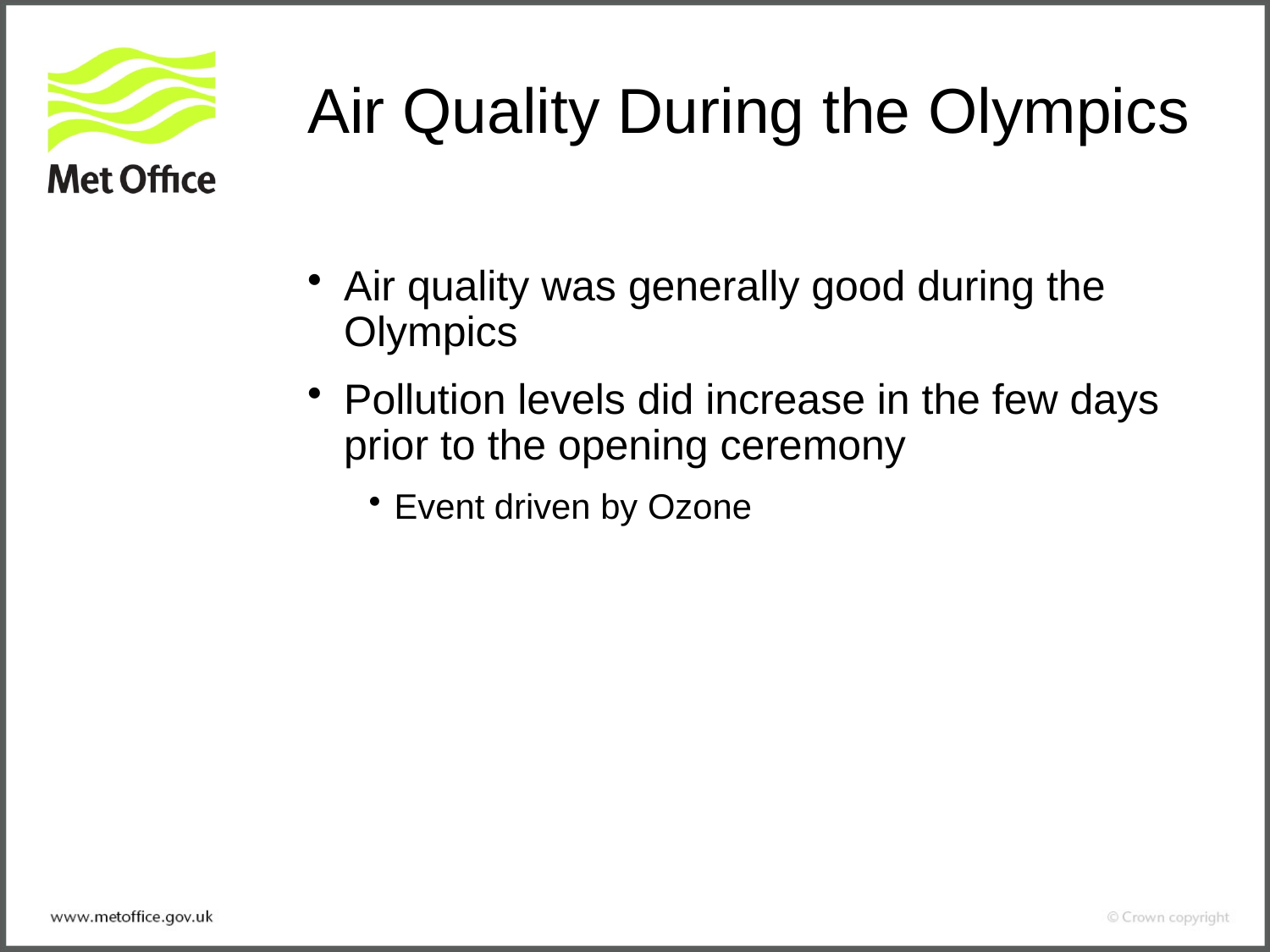

# Air Quality During the Olympics

Air quality was generally good during the Olympics
Pollution levels did increase in the few days prior to the opening ceremony
Event driven by Ozone